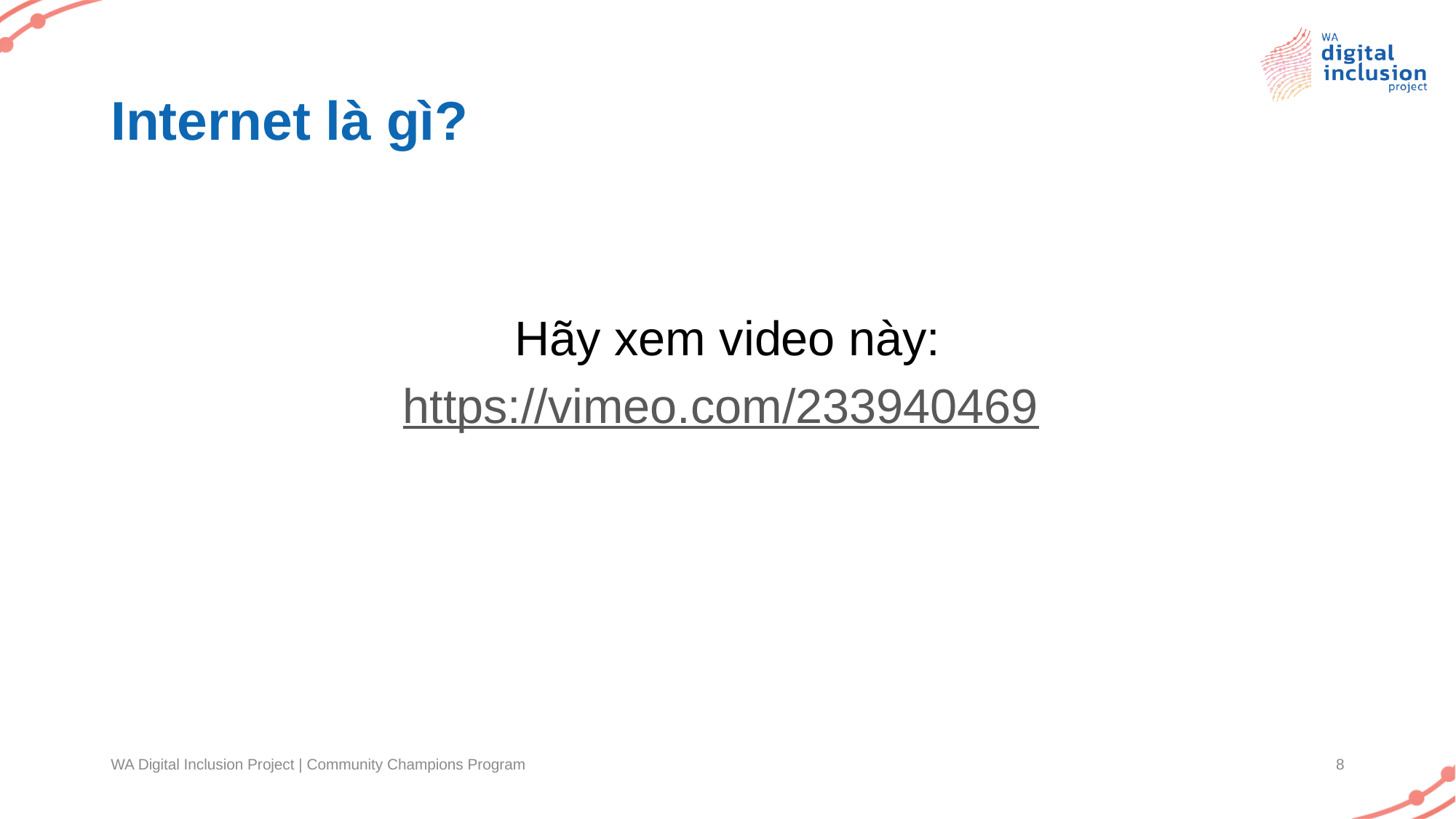

# Internet là gì?
Hãy xem video này:
https://vimeo.com/233940469
WA Digital Inclusion Project | Community Champions Program
8